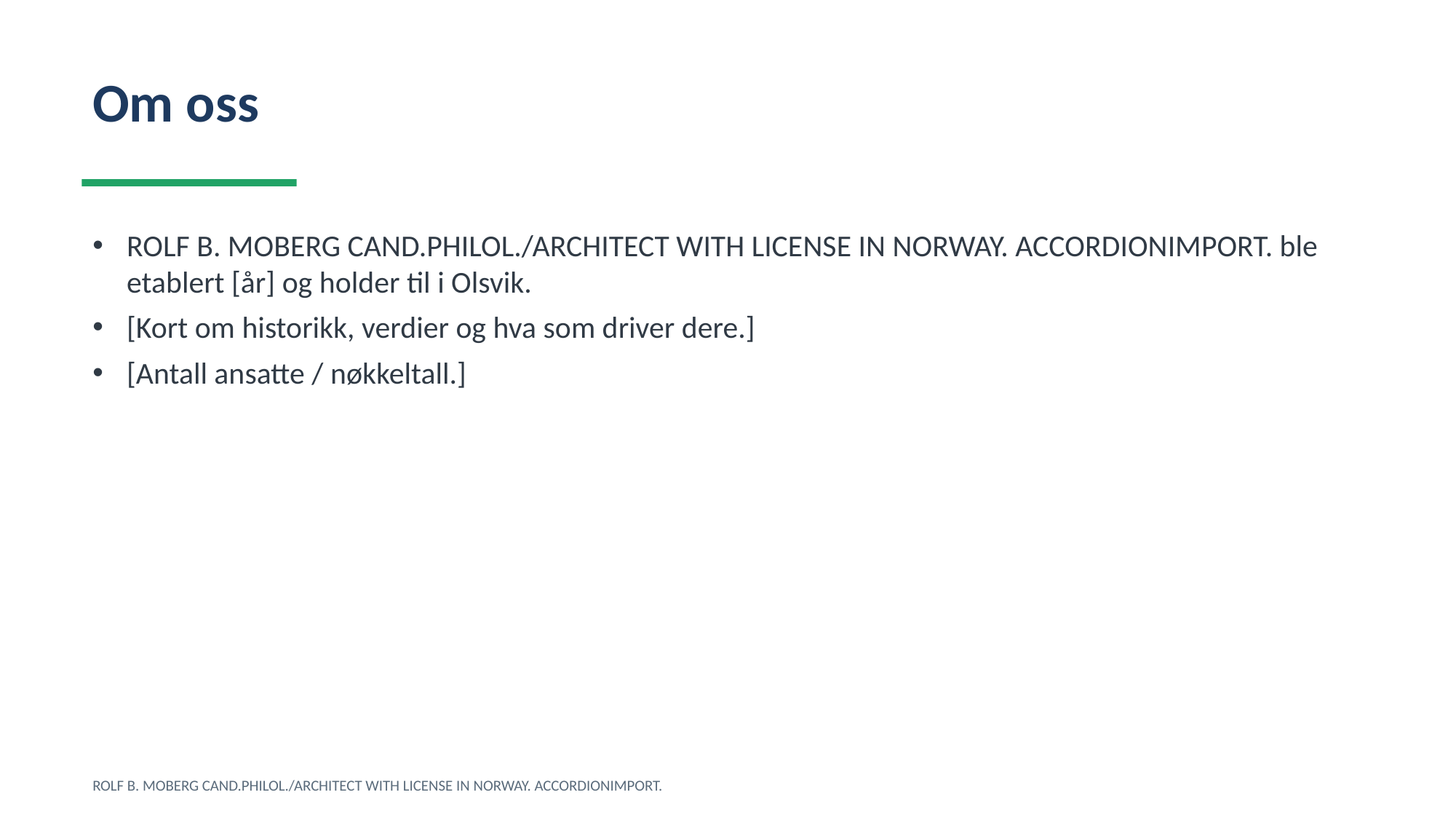

Om oss

ROLF B. MOBERG CAND.PHILOL./ARCHITECT WITH LICENSE IN NORWAY. ACCORDIONIMPORT. ble etablert [år] og holder til i Olsvik.
[Kort om historikk, verdier og hva som driver dere.]
[Antall ansatte / nøkkeltall.]
ROLF B. MOBERG CAND.PHILOL./ARCHITECT WITH LICENSE IN NORWAY. ACCORDIONIMPORT.